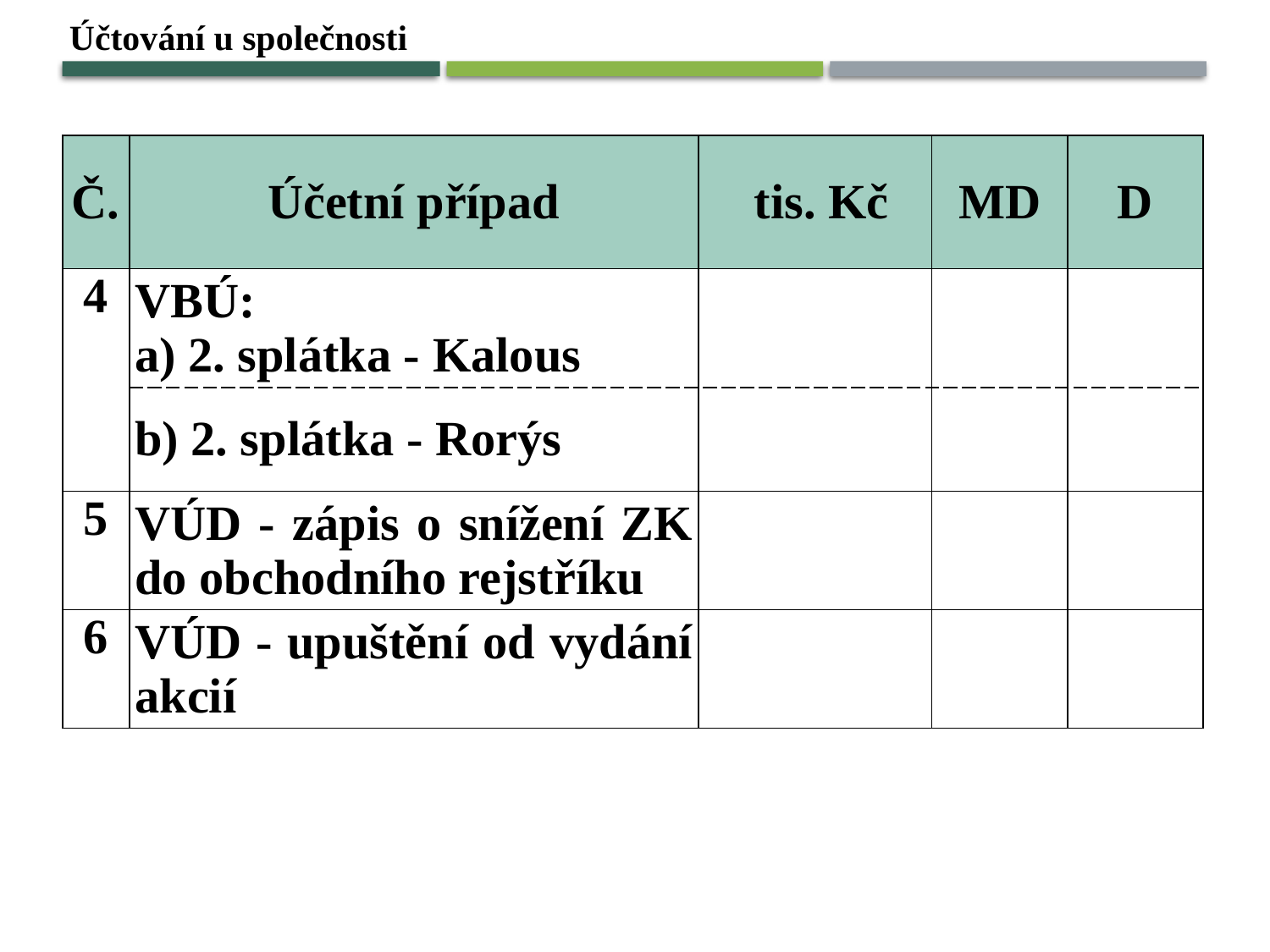

Účtování u společnosti
| Č. | Účetní případ | tis. Kč | MD | D |
| --- | --- | --- | --- | --- |
| 4 | VBÚ: a) 2. splátka - Kalous |  |  |  |
|  | b) 2. splátka - Rorýs |  |  |  |
| 5 | VÚD - zápis o snížení ZK do obchodního rejstříku |  |  |  |
| 6 | VÚD - upuštění od vydání akcií |  |  |  |